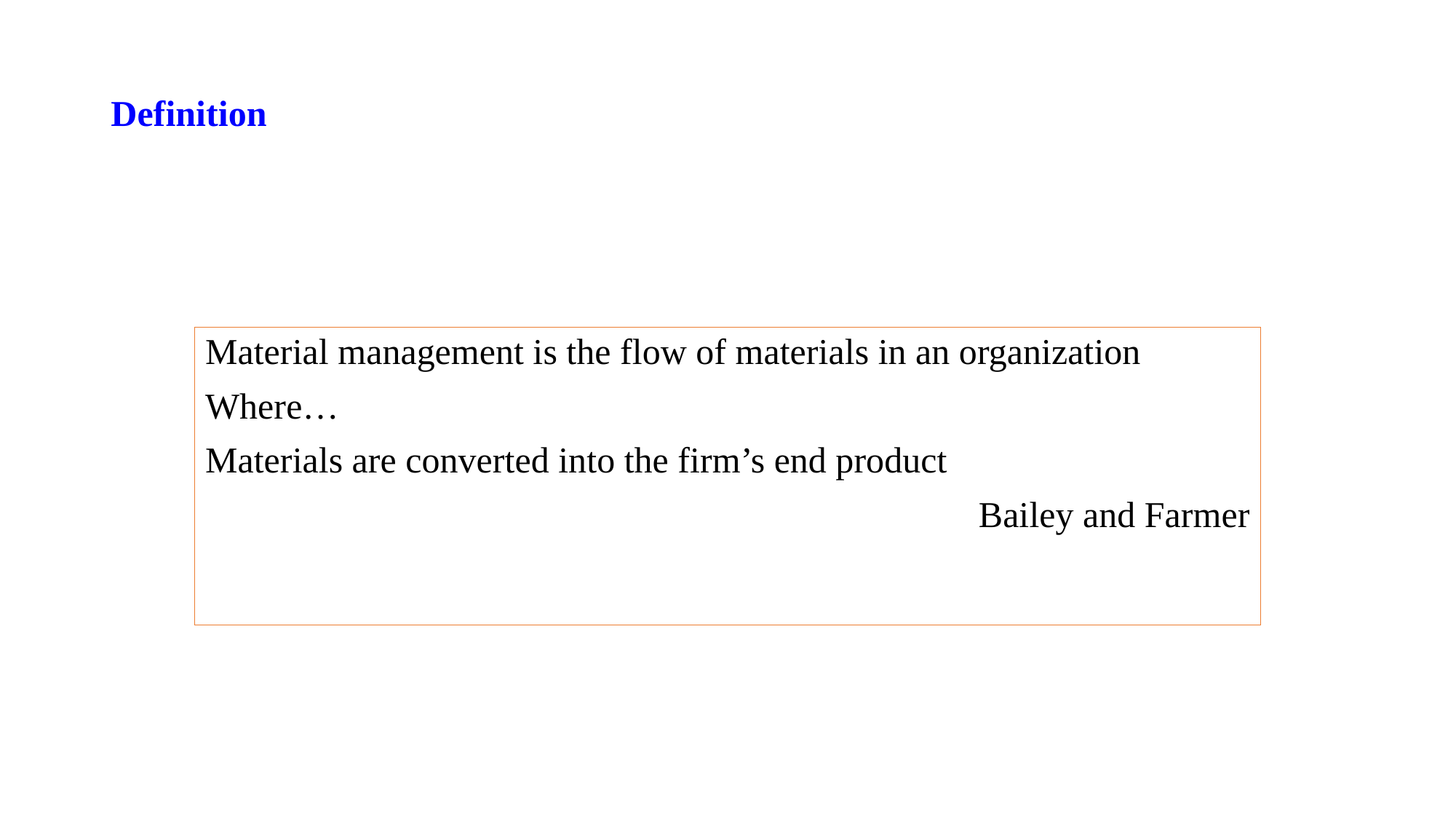

# Definition
Material management is the flow of materials in an organization
Where…
Materials are converted into the firm’s end product
Bailey and Farmer